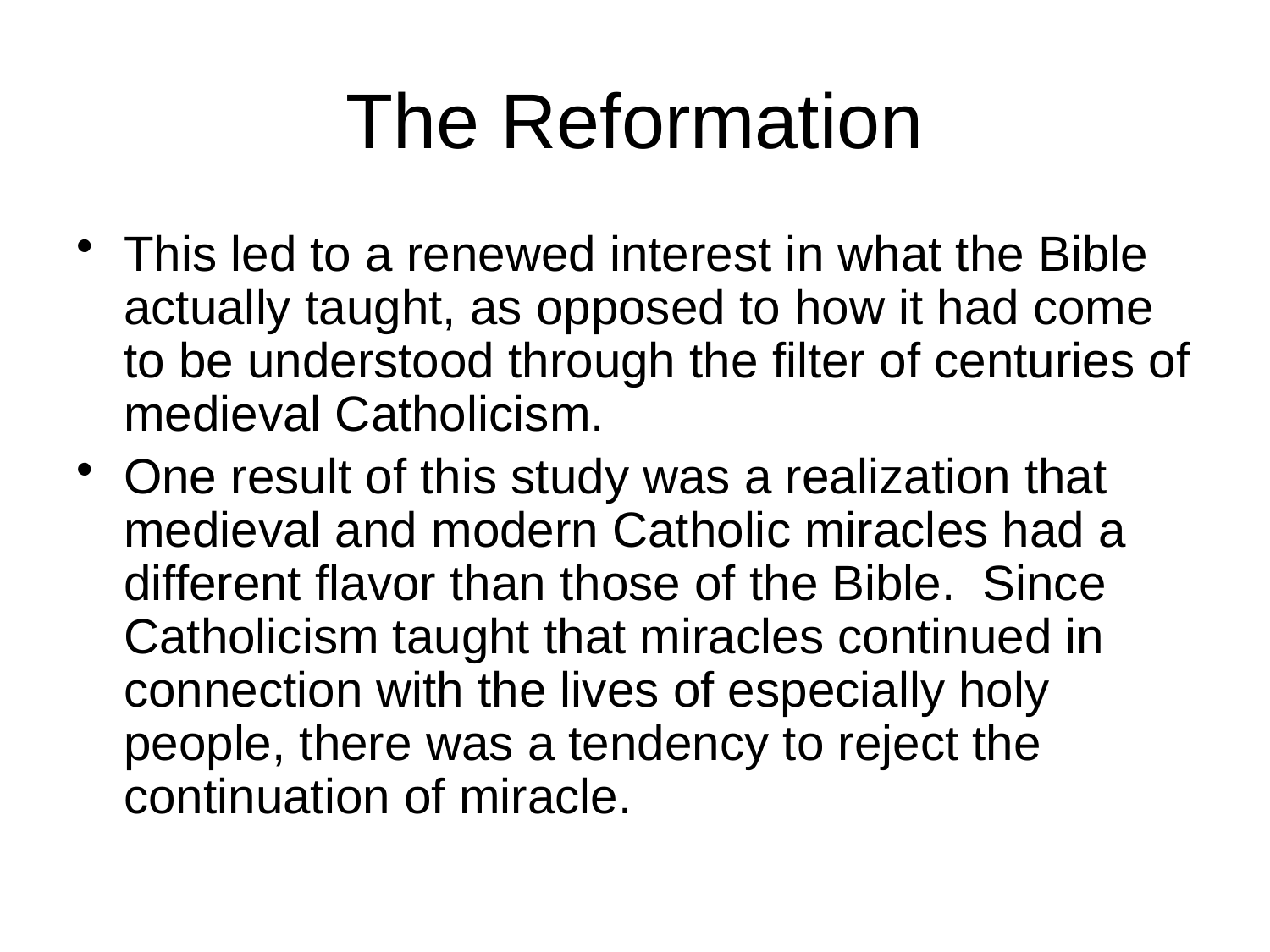

# The Reformation
This led to a renewed interest in what the Bible actually taught, as opposed to how it had come to be understood through the filter of centuries of medieval Catholicism.
One result of this study was a realization that medieval and modern Catholic miracles had a different flavor than those of the Bible.  Since Catholicism taught that miracles continued in connection with the lives of especially holy people, there was a tendency to reject the continuation of miracle.